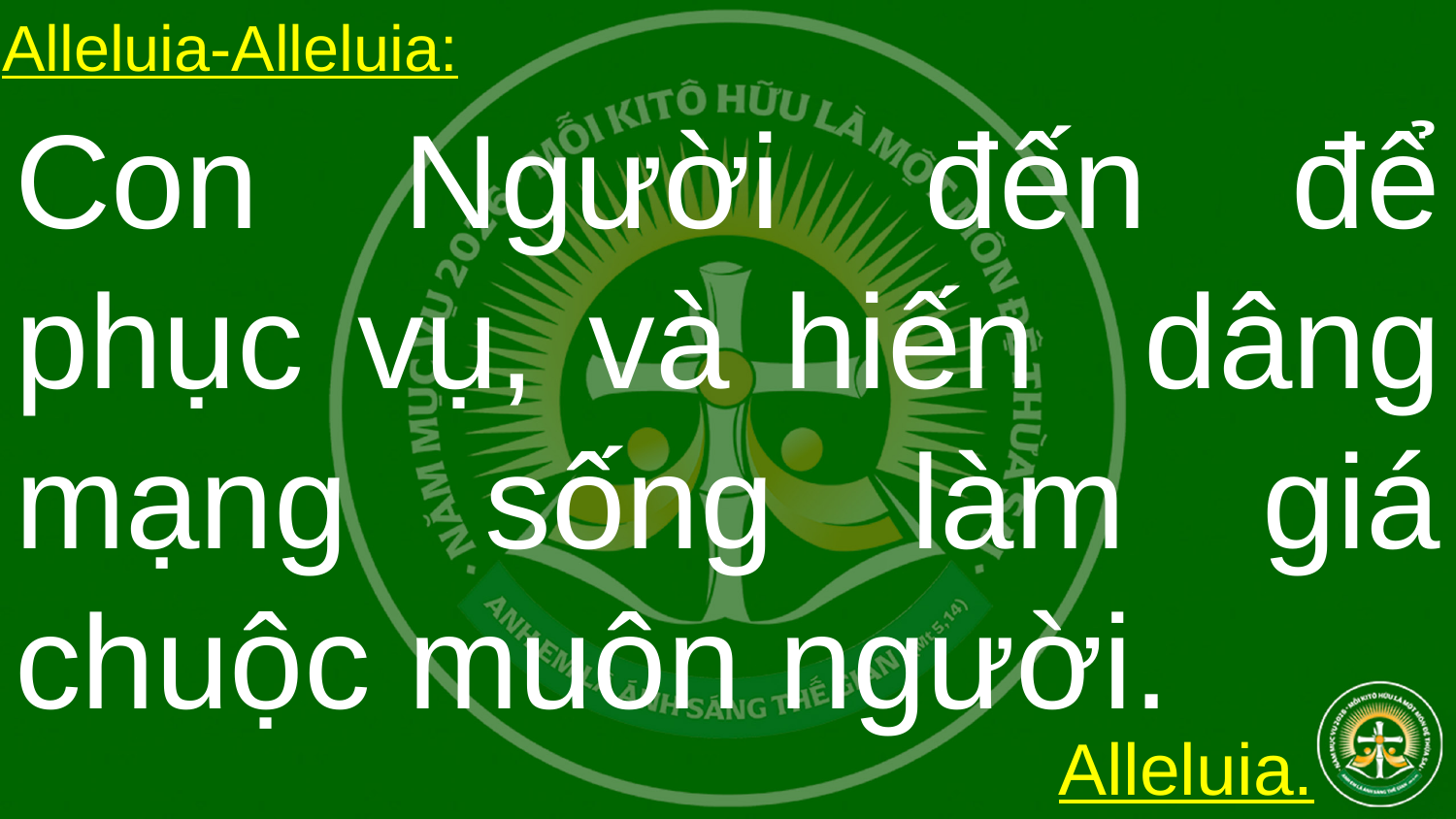

Alleluia-Alleluia:
Con Người đến để phục vụ, và hiến  dâng mạng sống làm giá chuộc muôn người.
Alleluia.